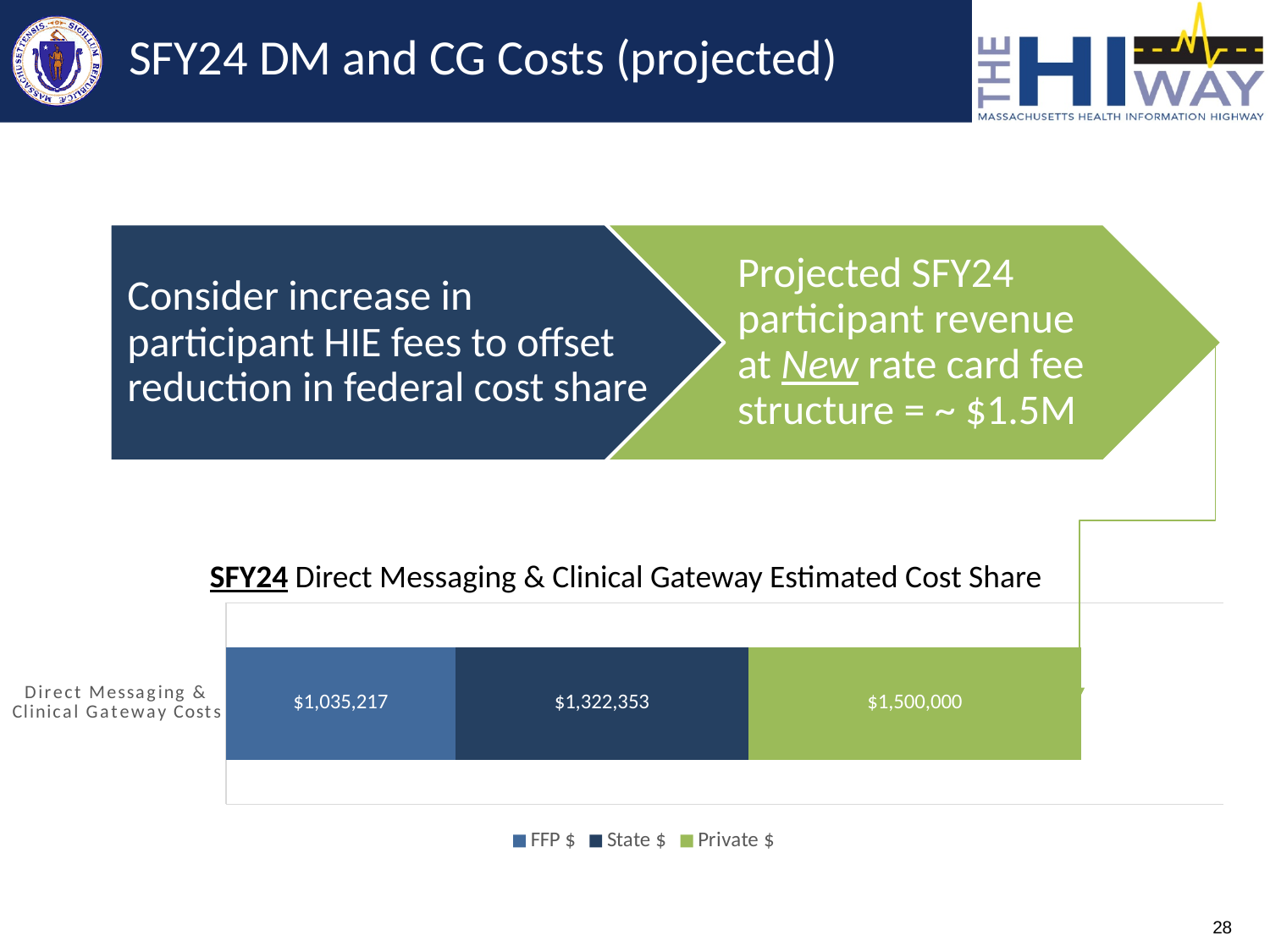

# SFY24 DM and CG Costs (projected)
Consider increase in participant HIE fees to offset reduction in federal cost share
Projected SFY24 participant revenue at New rate card fee structure = ~ $1.5M

### Chart

| Category | FFP $ | State $ | Private $ |
|---|---|---|---|
| Direct Messaging & Clinical Gateway Costs | 1035217.0 | 1322353.0 | 1500000.0 |
SFY24 Direct Messaging & Clinical Gateway Estimated Cost Share
28